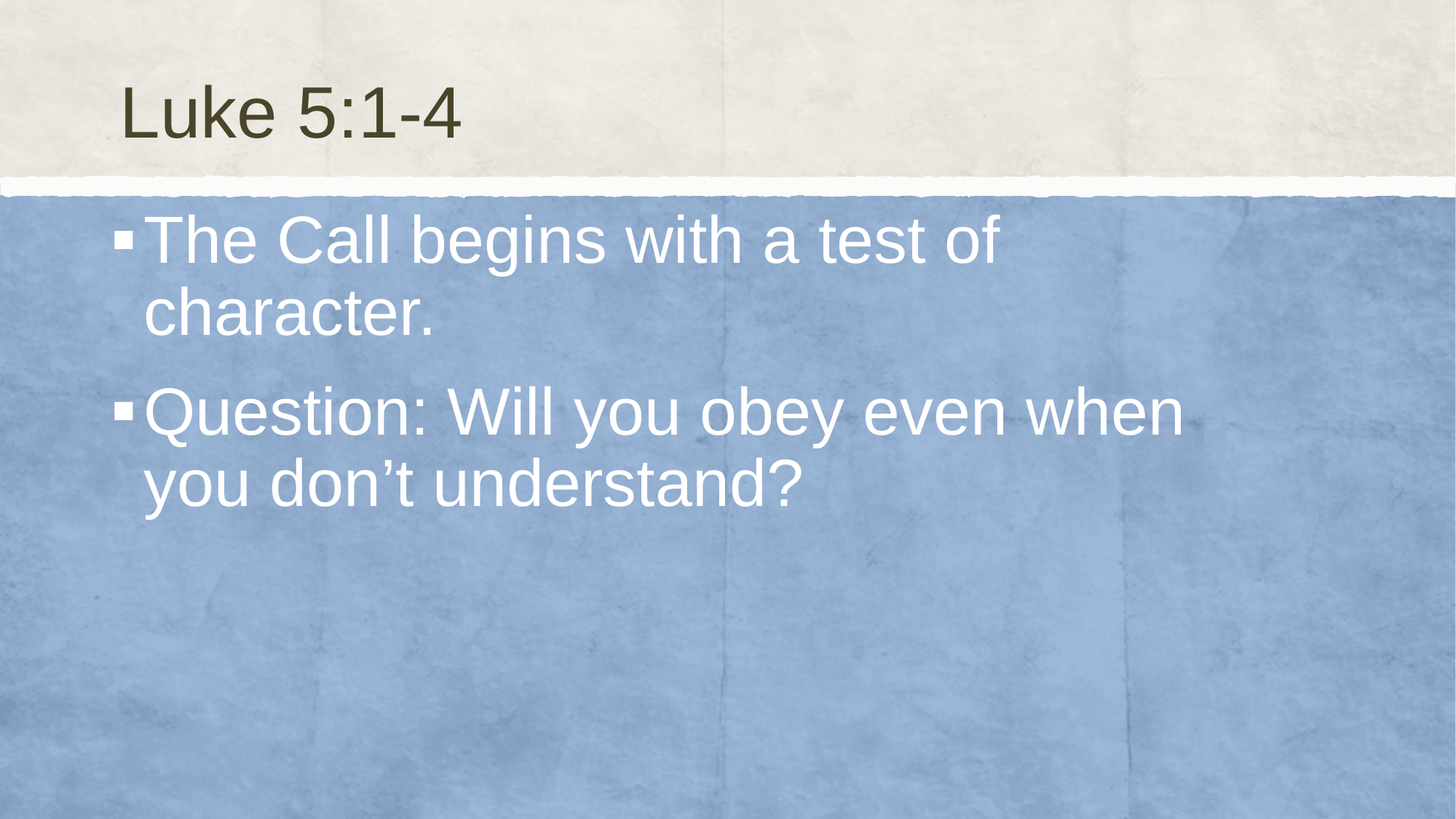

# Luke 5:1-4
The Call begins with a test of character.
Question: Will you obey even when you don’t understand?